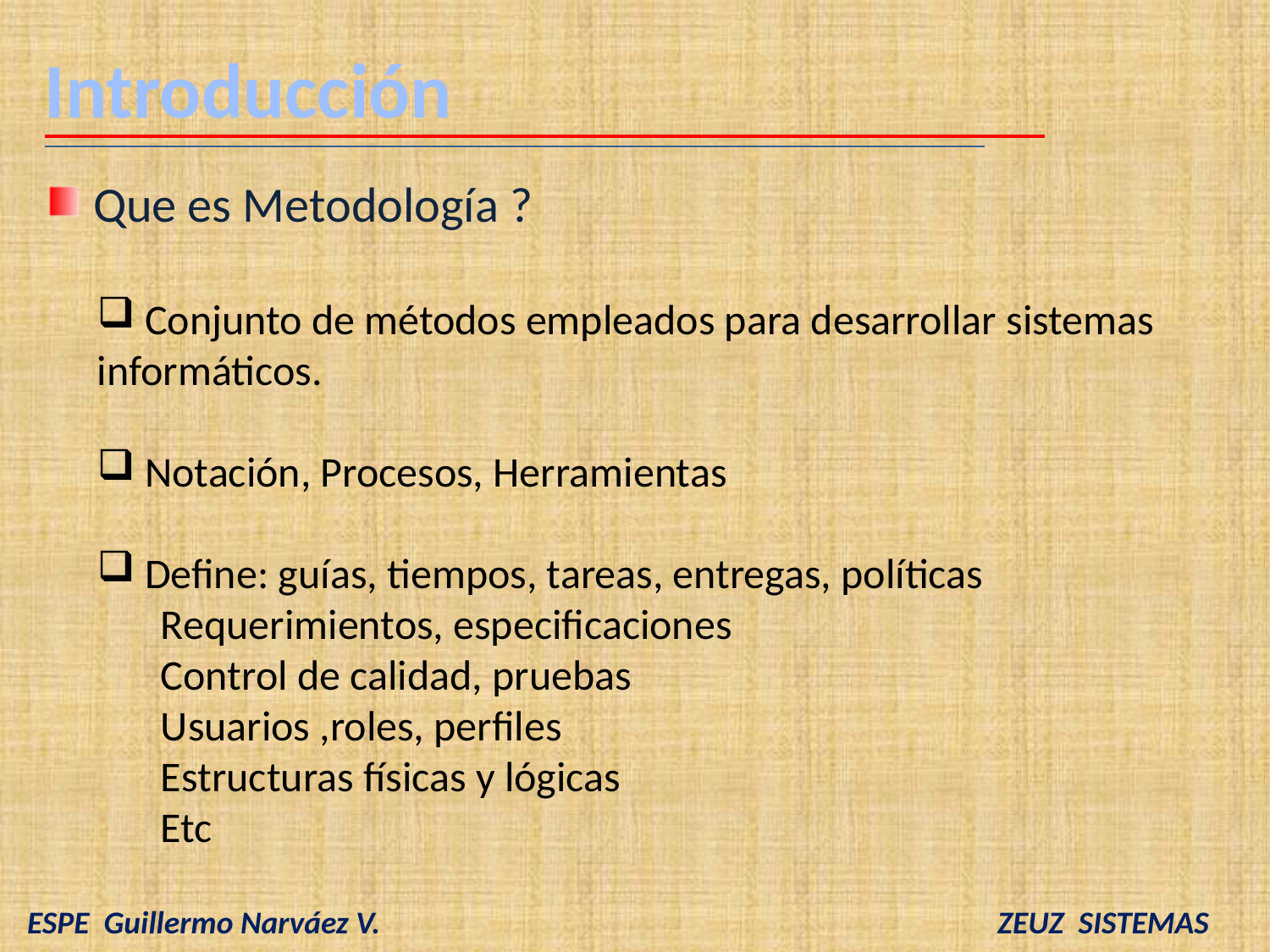

Introducción
 Que es Metodología ?
 Conjunto de métodos empleados para desarrollar sistemas informáticos.

 Notación, Procesos, Herramientas

 Define: guías, tiempos, tareas, entregas, políticas
Requerimientos, especificaciones
Control de calidad, pruebas
Usuarios ,roles, perfiles
Estructuras físicas y lógicas
Etc
  ESPE  Guillermo Narváez V.                                                                                      ZEUZ  SISTEMAS